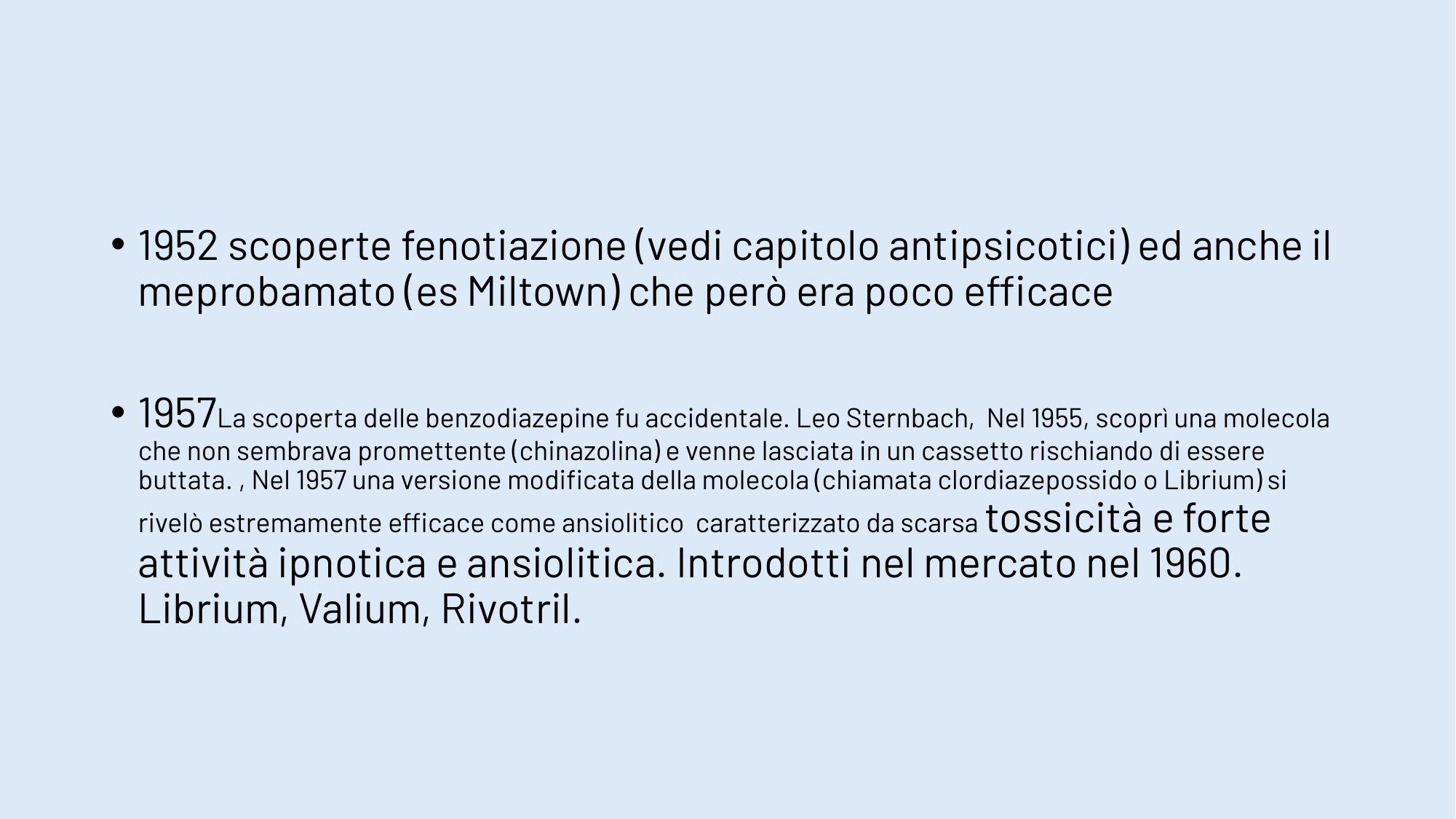

#
1952 scoperte fenotiazione (vedi capitolo antipsicotici) ed anche il meprobamato (es Miltown) che però era poco efficace

1957La scoperta delle benzodiazepine fu accidentale. Leo Sternbach,  Nel 1955, scoprì una molecola che non sembrava promettente (chinazolina) e venne lasciata in un cassetto rischiando di essere buttata. , Nel 1957 una versione modificata della molecola (chiamata clordiazepossido o Librium) si rivelò estremamente efficace come ansiolitico  caratterizzato da scarsa tossicità e forte attività ipnotica e ansiolitica. Introdotti nel mercato nel 1960. Librium, Valium, Rivotril.